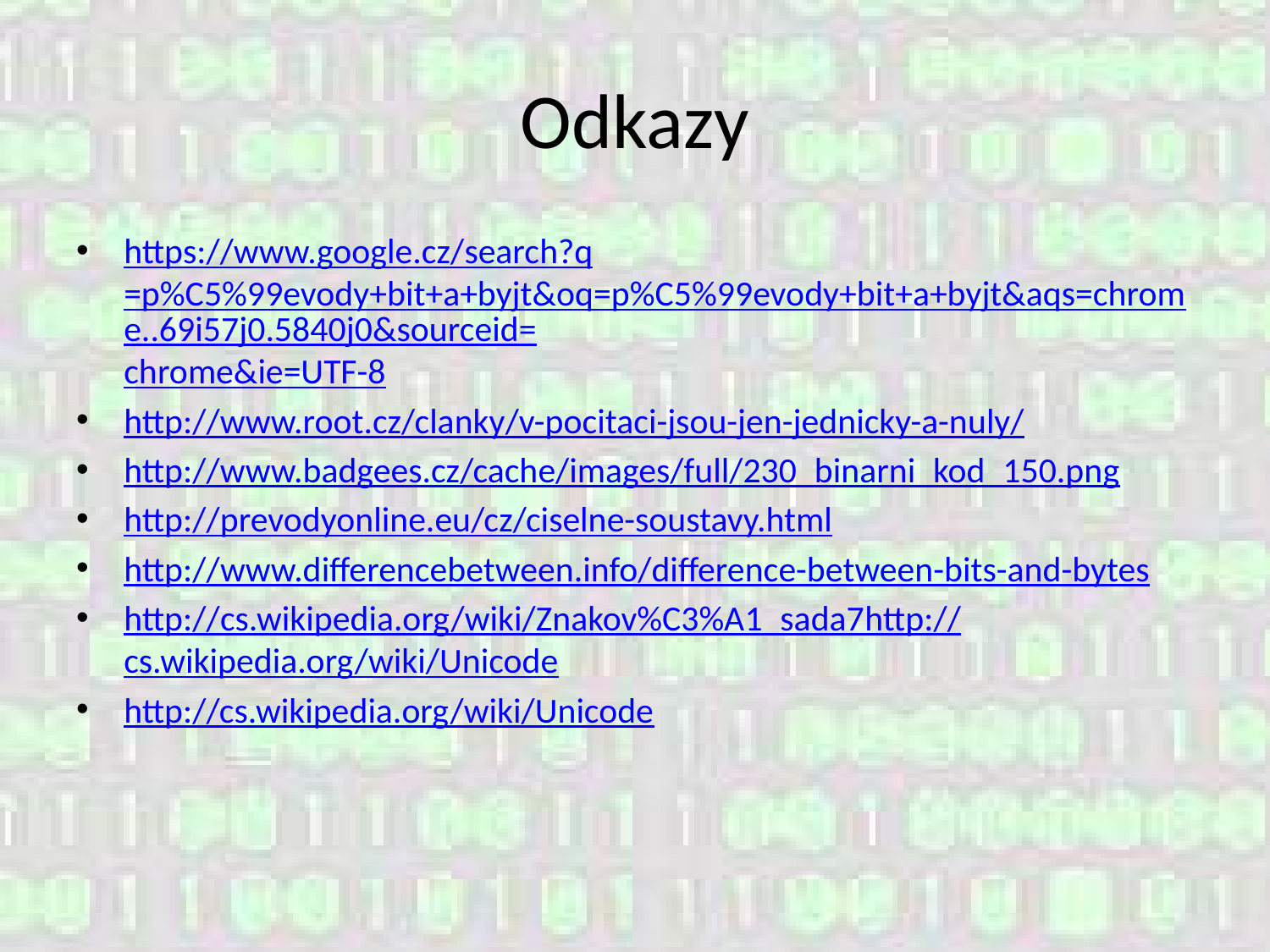

# Odkazy
https://www.google.cz/search?q=p%C5%99evody+bit+a+byjt&oq=p%C5%99evody+bit+a+byjt&aqs=chrome..69i57j0.5840j0&sourceid=chrome&ie=UTF-8
http://www.root.cz/clanky/v-pocitaci-jsou-jen-jednicky-a-nuly/
http://www.badgees.cz/cache/images/full/230_binarni_kod_150.png
http://prevodyonline.eu/cz/ciselne-soustavy.html
http://www.differencebetween.info/difference-between-bits-and-bytes
http://cs.wikipedia.org/wiki/Znakov%C3%A1_sada7http://cs.wikipedia.org/wiki/Unicode
http://cs.wikipedia.org/wiki/Unicode